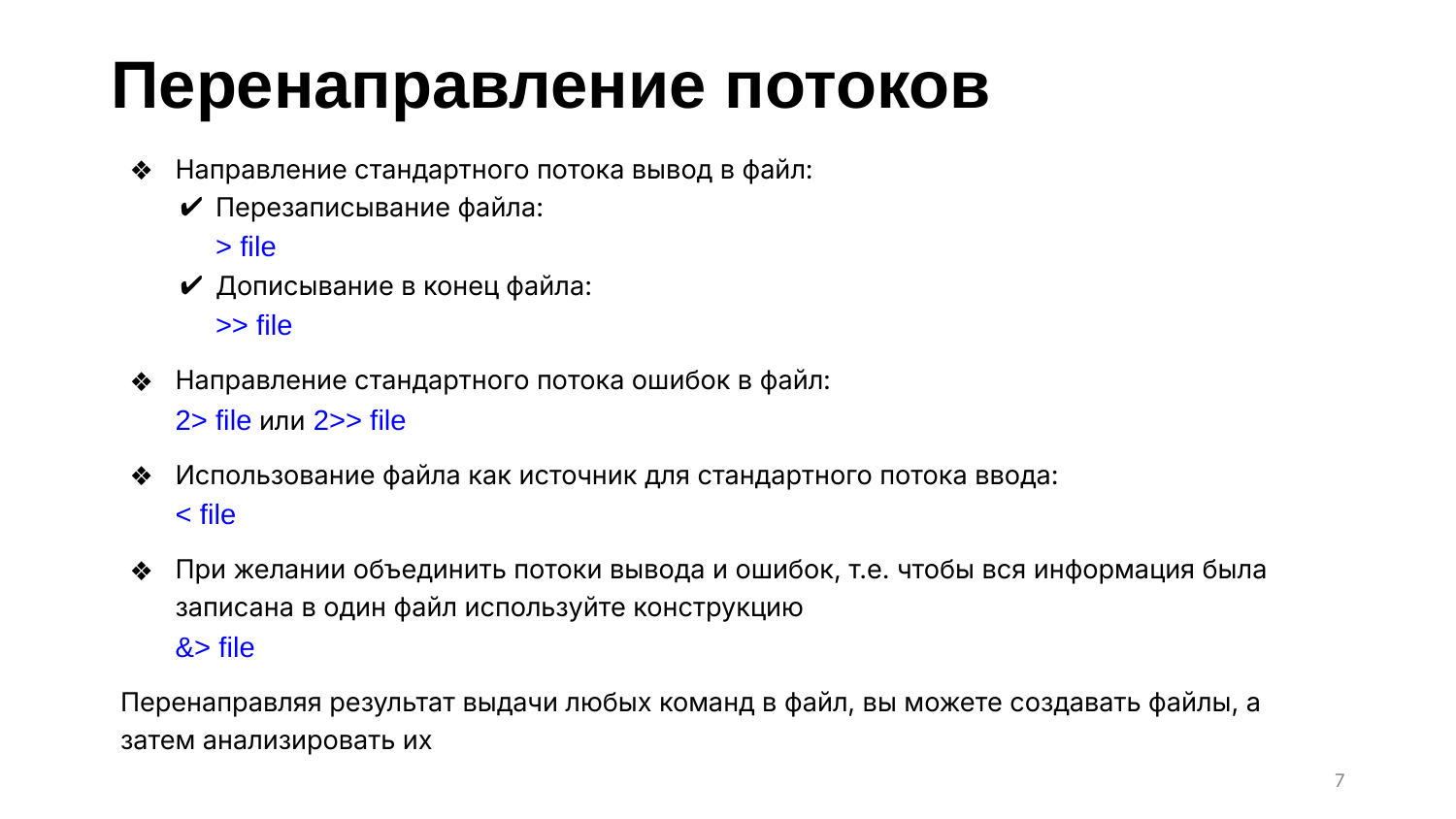

Перенаправление потоков

Направление стандартного потока вывод в файл:
Перезаписывание файла:
> file
Дописывание в конец файла:
>> file
Направление стандартного потока ошибок в файл:
2> file или 2>> file
Использование файла как источник для стандартного потока ввода:
< file
При желании объединить потоки вывода и ошибок, т.е. чтобы вся информация была записана в один файл используйте конструкцию
&> file
Перенаправляя результат выдачи любых команд в файл, вы можете создавать файлы, а затем анализировать их
7